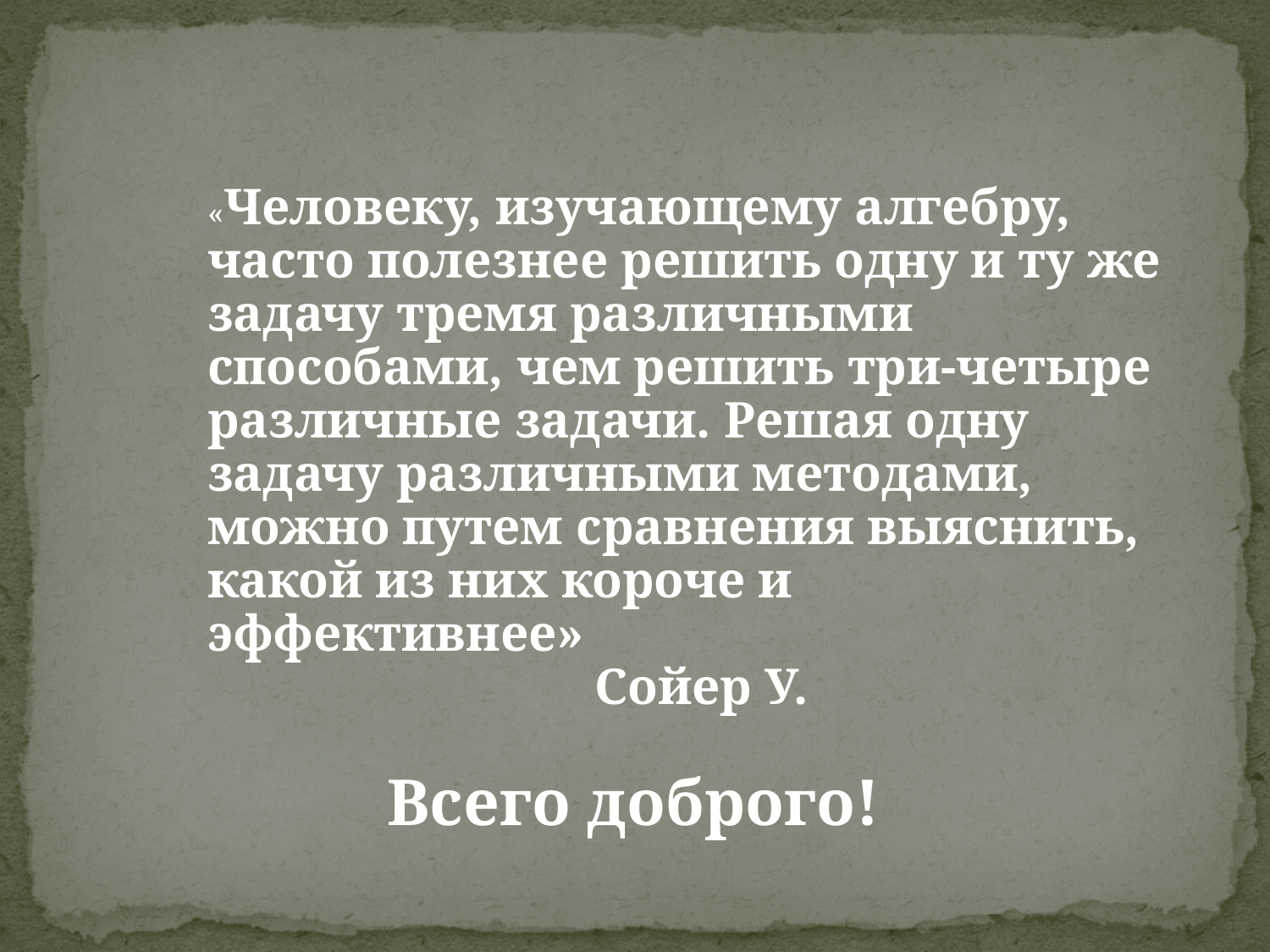

«Человеку, изучающему алгебру, часто полезнее решить одну и ту же задачу тремя различными способами, чем решить три-четыре различные задачи. Решая одну задачу различными методами, можно путем сравнения выяснить, какой из них короче и эффективнее»
                              Сойер У.
Всего доброго!